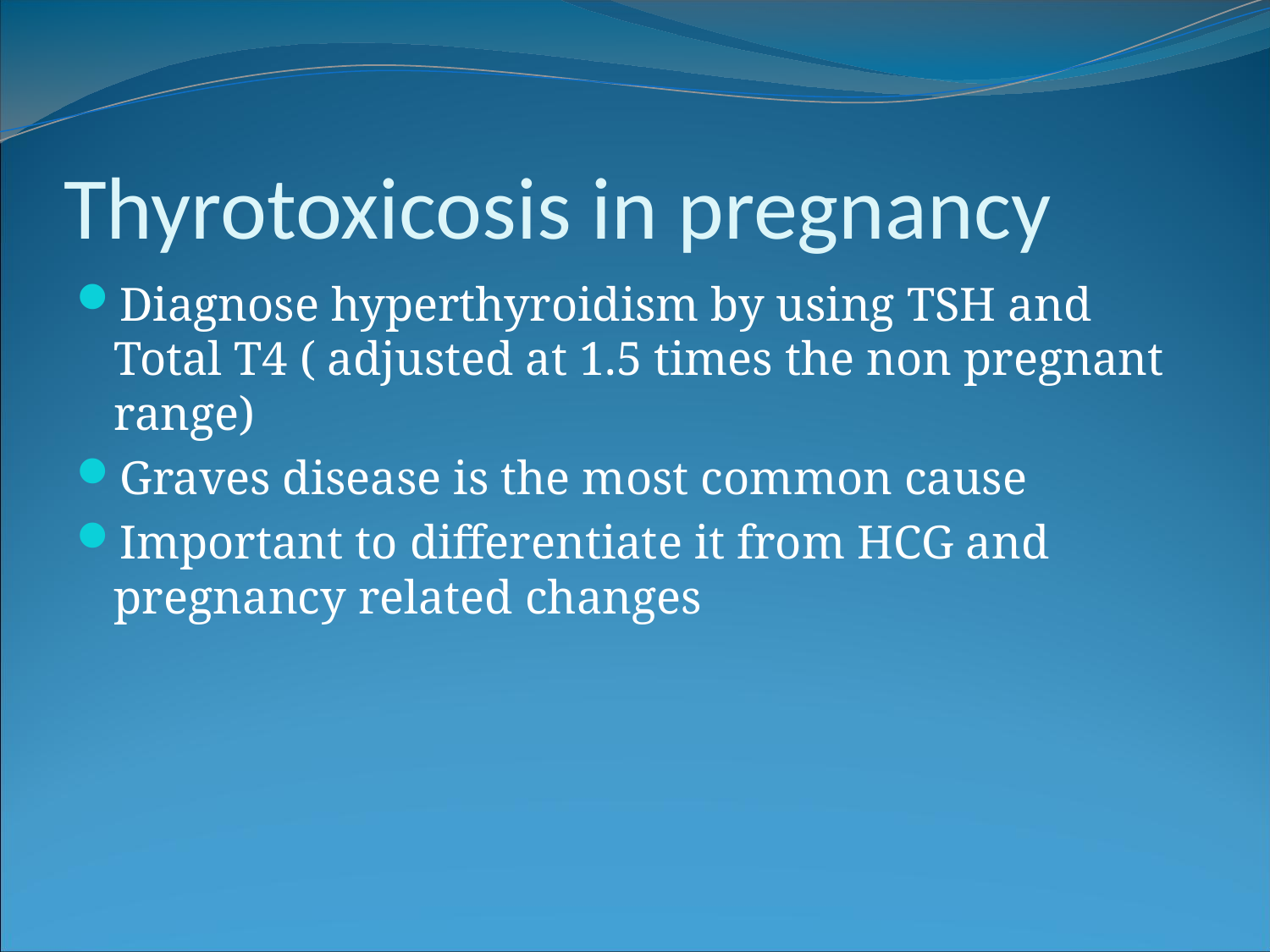

Thyrotoxicosis in pregnancy
Diagnose hyperthyroidism by using TSH and Total T4 ( adjusted at 1.5 times the non pregnant range)
Graves disease is the most common cause
Important to differentiate it from HCG and pregnancy related changes